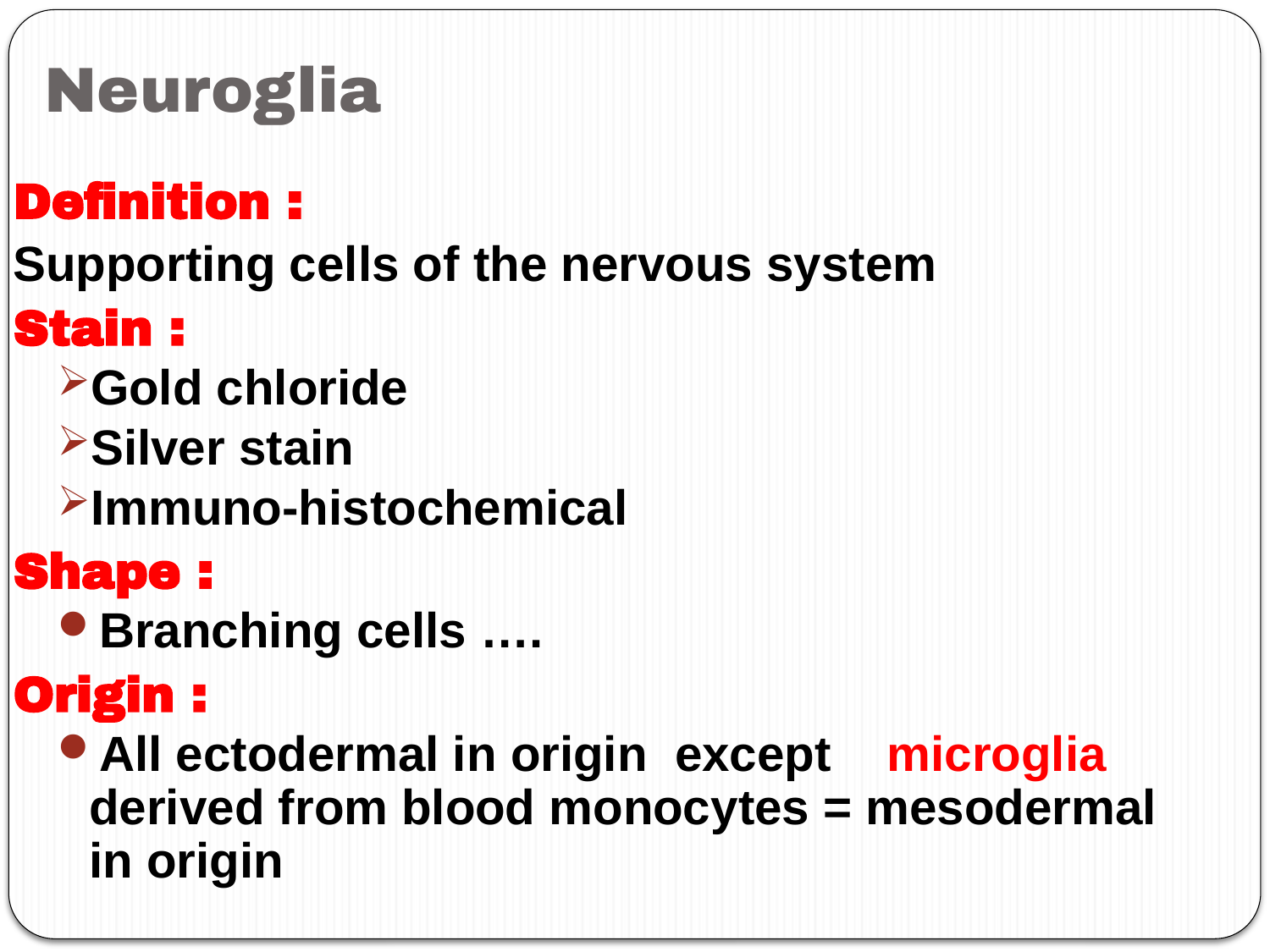

# Neuroglia
Definition :
Supporting cells of the nervous system
Stain :
Gold chloride
Silver stain
Immuno-histochemical
Shape :
Branching cells ….
Origin :
All ectodermal in origin  except    microglia derived from blood monocytes = mesodermal in origin